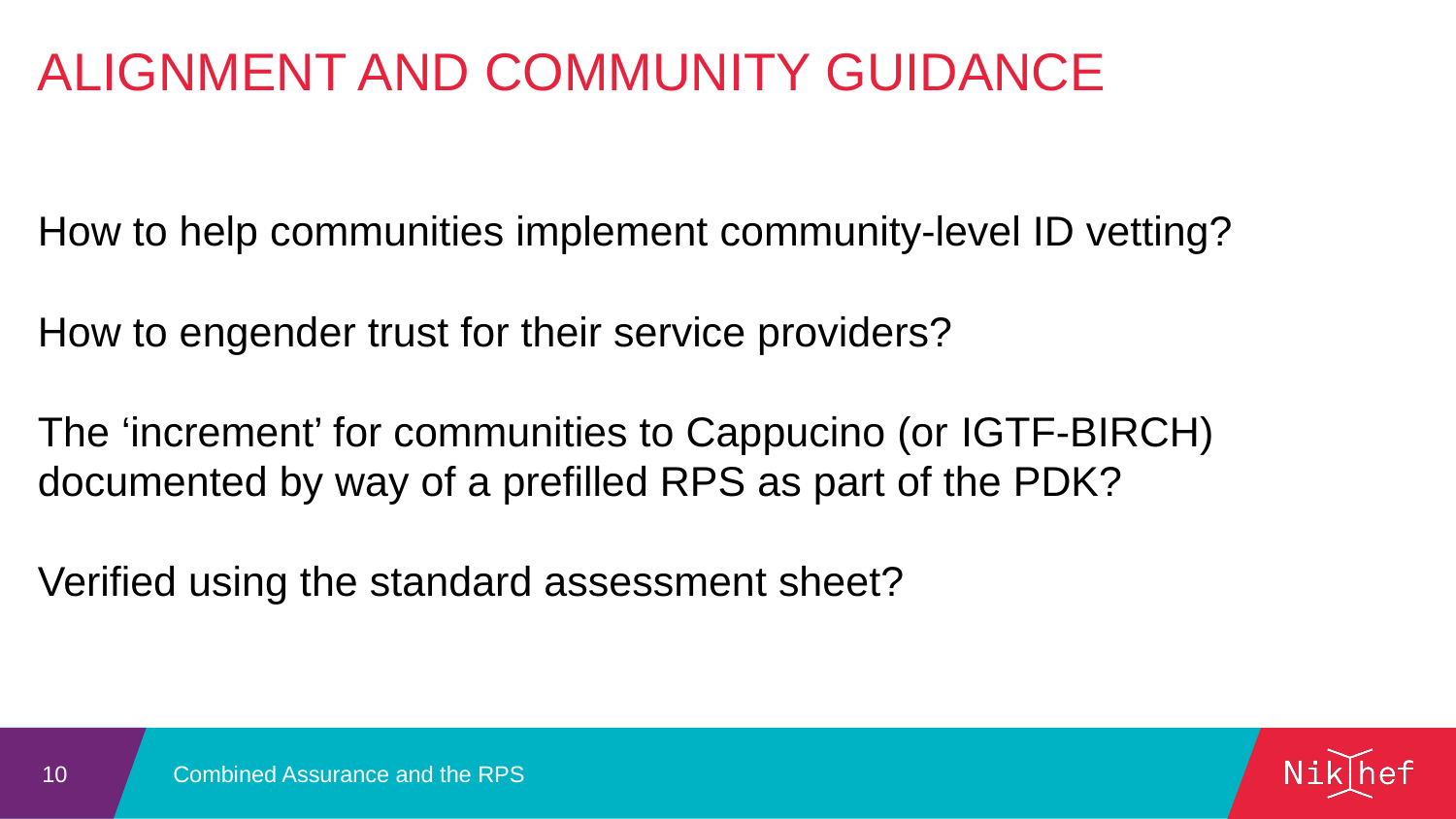

Alignment and community guidance
How to help communities implement community-level ID vetting?

How to engender trust for their service providers?

The ‘increment’ for communities to Cappucino (or igtf-birch)
documented by way of a prefilled RPS as part of the PDK?

Verified using the standard assessment sheet?
Combined Assurance and the RPS
10